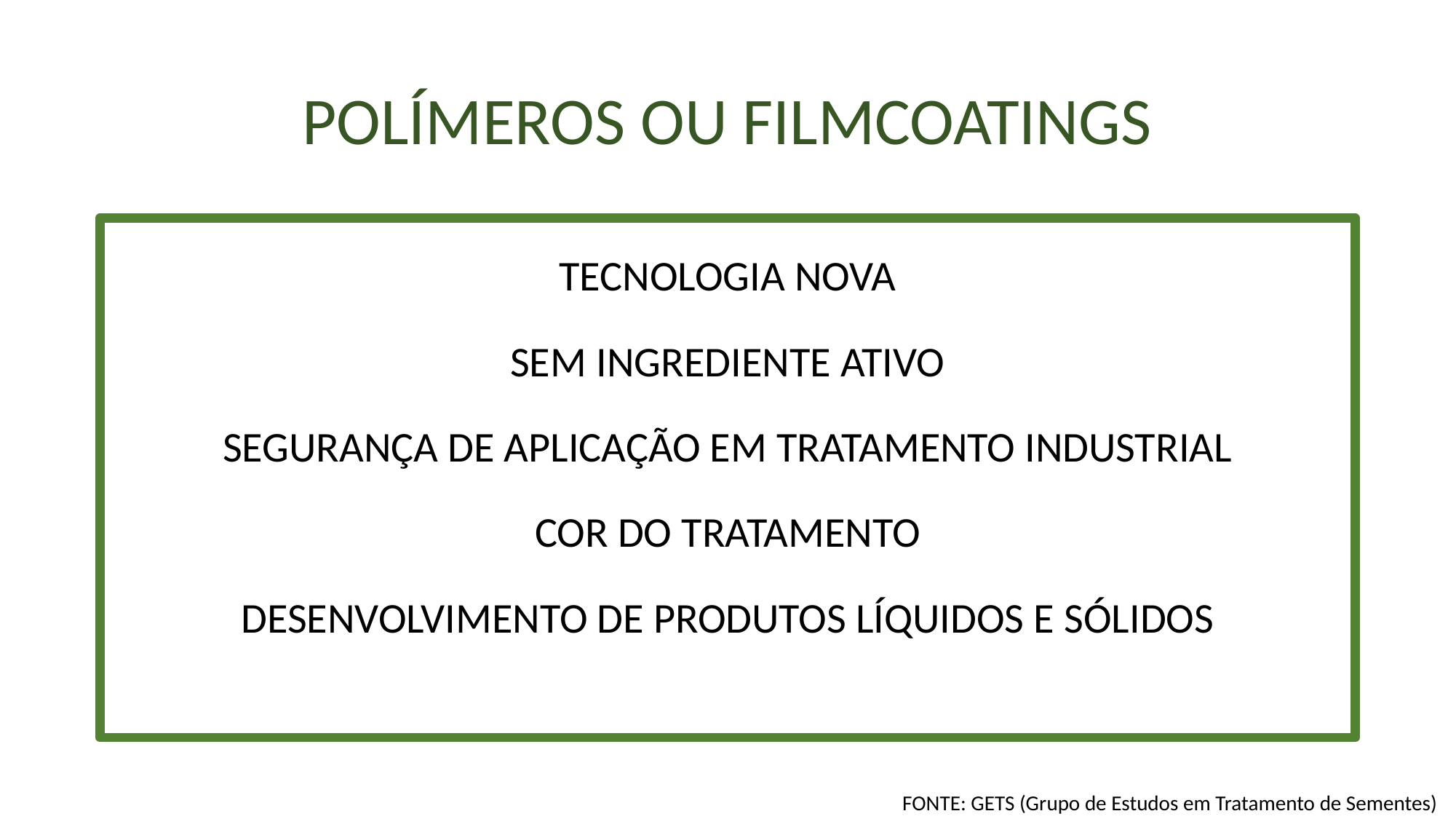

# POLÍMEROS OU FILMCOATINGS
TECNOLOGIA NOVA
SEM INGREDIENTE ATIVO
SEGURANÇA DE APLICAÇÃO EM TRATAMENTO INDUSTRIAL
COR DO TRATAMENTO
DESENVOLVIMENTO DE PRODUTOS LÍQUIDOS E SÓLIDOS

FONTE: GETS (Grupo de Estudos em Tratamento de Sementes)